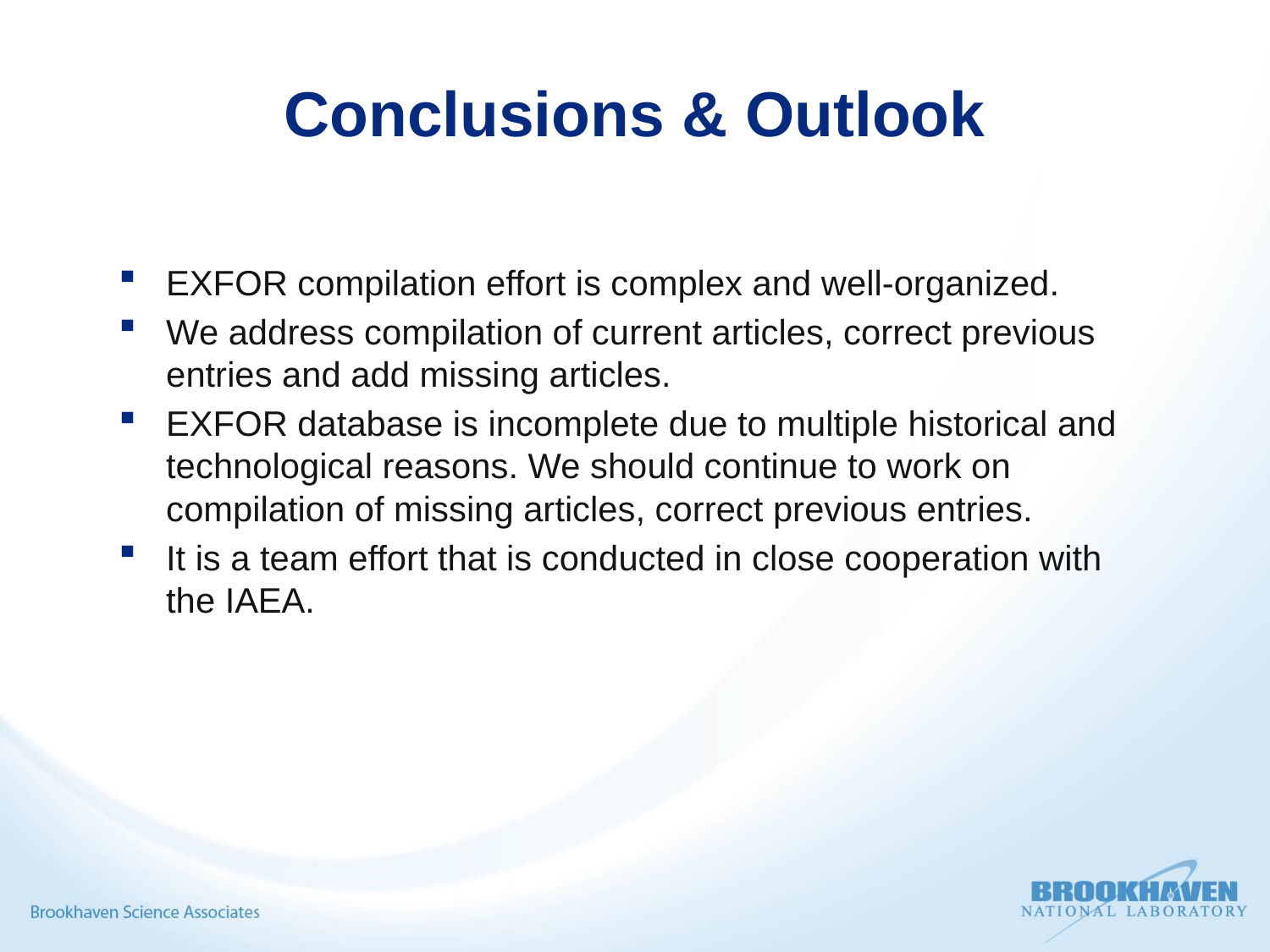

# Conclusions & Outlook
EXFOR compilation effort is complex and well-organized.
We address compilation of current articles, correct previous entries and add missing articles.
EXFOR database is incomplete due to multiple historical and technological reasons. We should continue to work on compilation of missing articles, correct previous entries.
It is a team effort that is conducted in close cooperation with the IAEA.